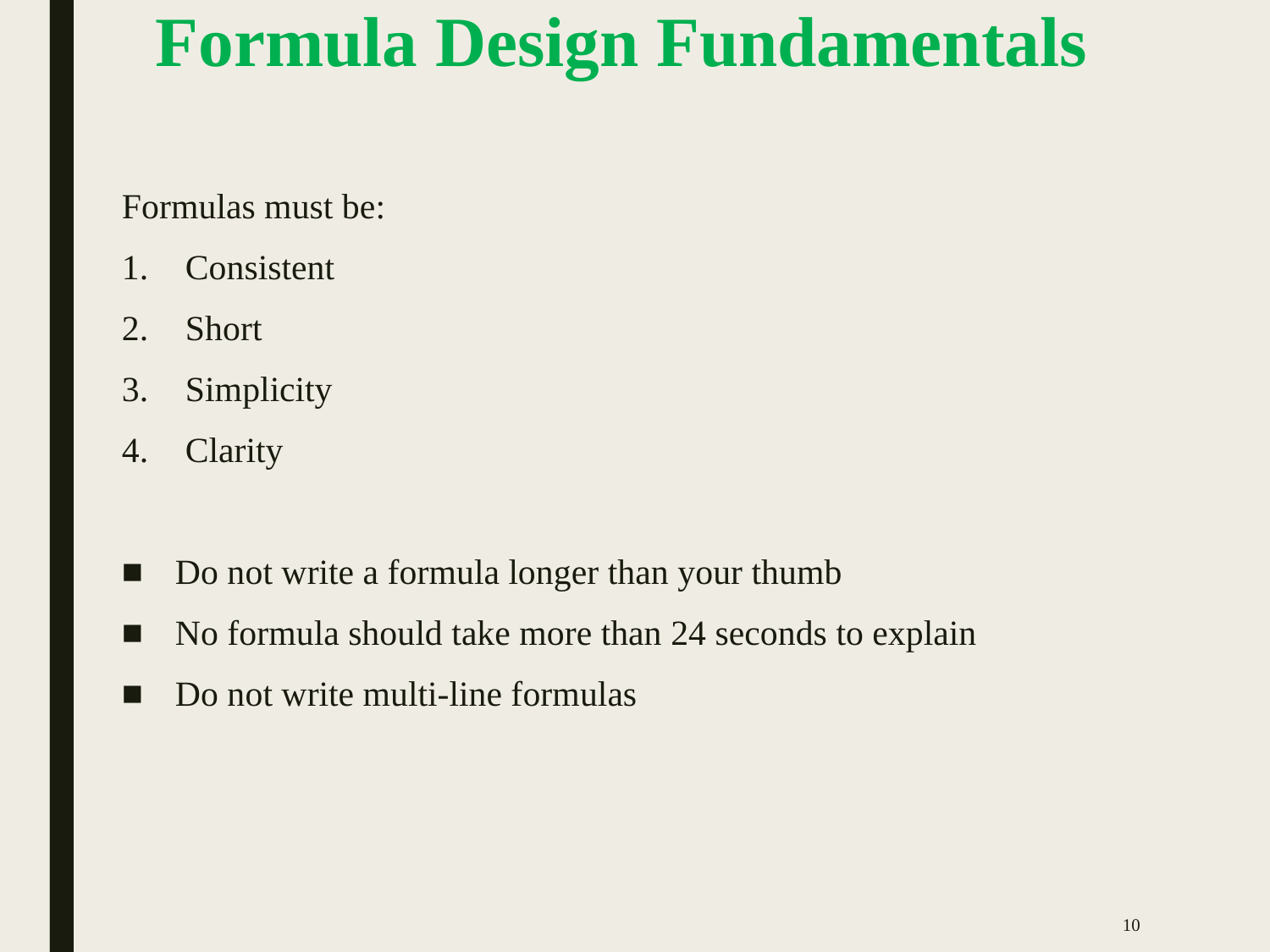

# Formula Design Fundamentals
Formulas must be:
Consistent
Short
Simplicity
Clarity

Do not write a formula longer than your thumb
No formula should take more than 24 seconds to explain
Do not write multi-line formulas
10